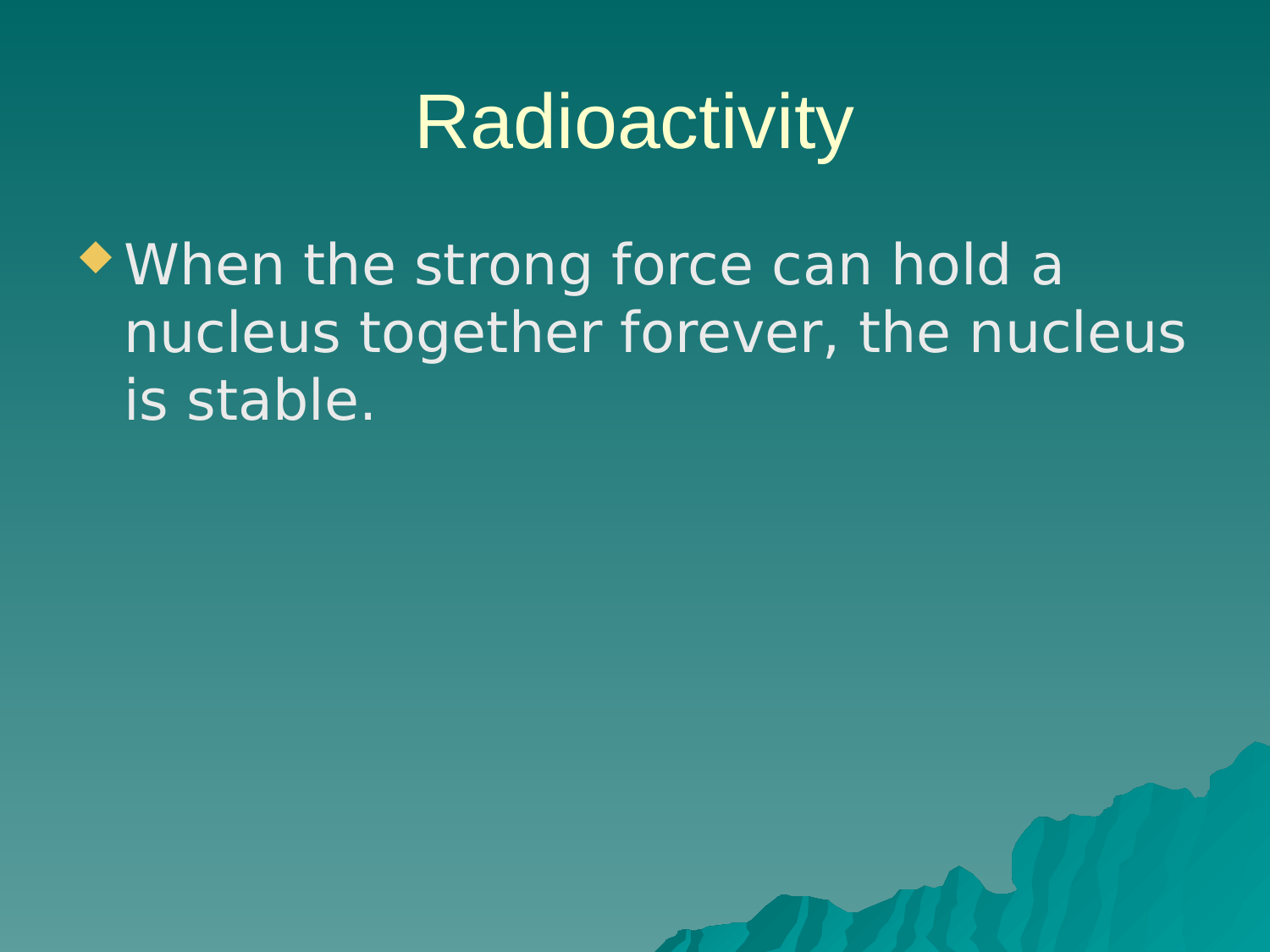

# Radioactivity
When the strong force can hold a nucleus together forever, the nucleus is stable.